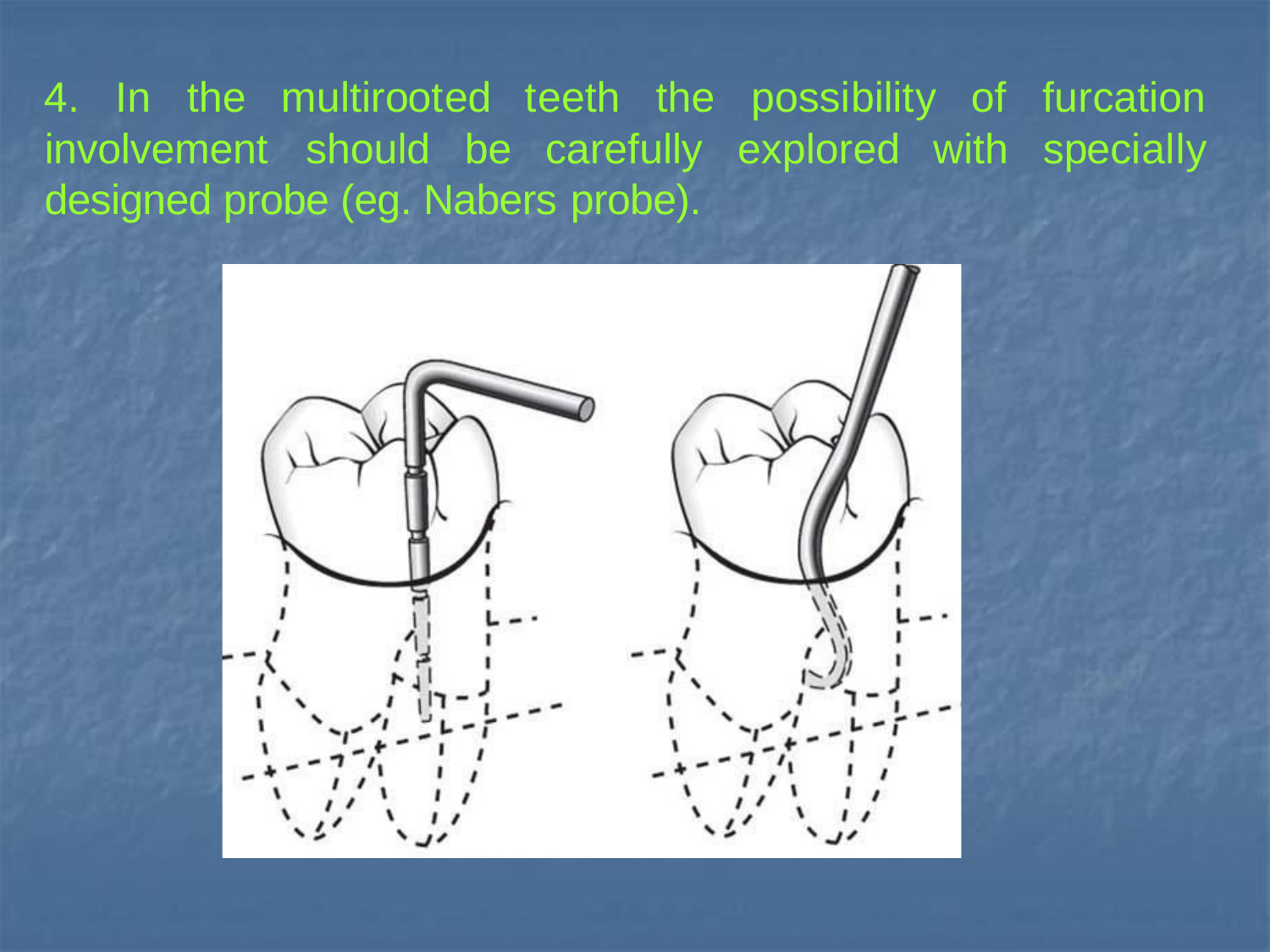

4.	In	the	multirooted	teeth	the	possibility	of	furcation
specially
involvement	should	be	carefully	explored
designed probe (eg. Nabers probe).
with